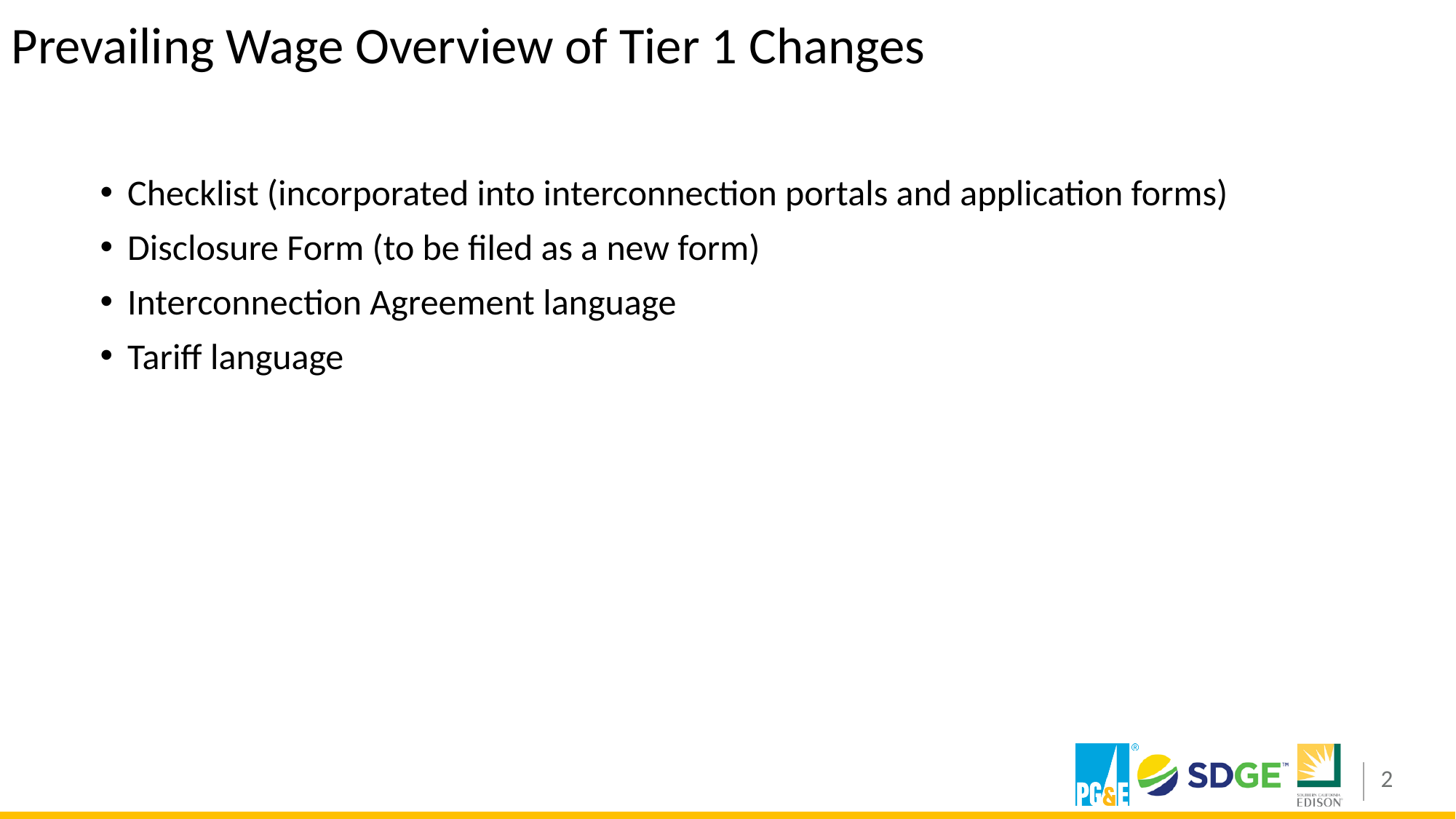

# Prevailing Wage Overview of Tier 1 Changes
Checklist (incorporated into interconnection portals and application forms)
Disclosure Form (to be filed as a new form)
Interconnection Agreement language
Tariff language

2